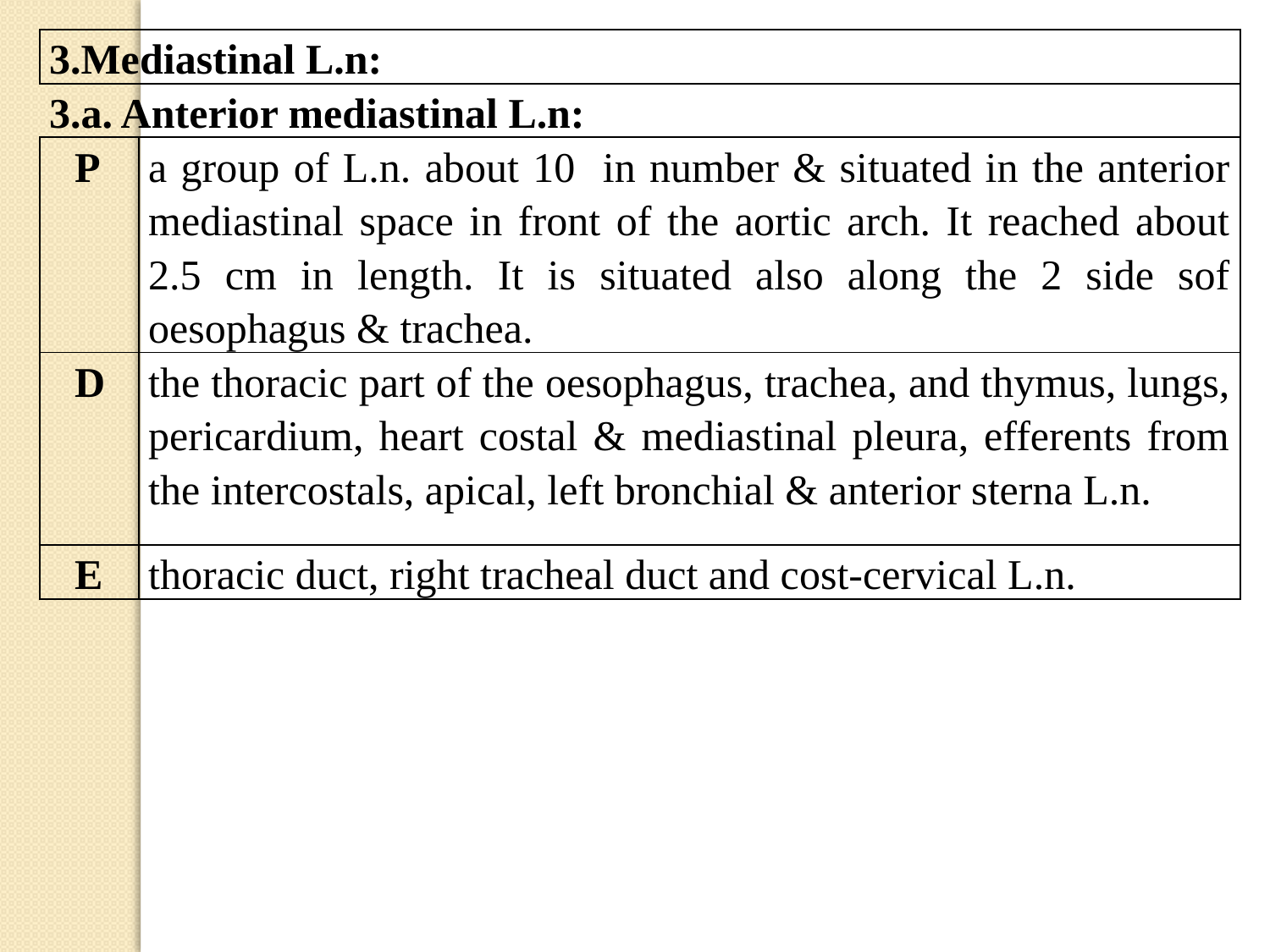

| 3.Mediastinal L.n: |  |
| --- | --- |
| 3.a. Anterior mediastinal L.n: |  |
| P | a group of L.n. about 10 in number & situated in the anterior mediastinal space in front of the aortic arch. It reached about 2.5 cm in length. It is situated also along the 2 side sof oesophagus & trachea. |
| D | the thoracic part of the oesophagus, trachea, and thymus, lungs, pericardium, heart costal & mediastinal pleura, efferents from the intercostals, apical, left bronchial & anterior sterna L.n. |
| E | thoracic duct, right tracheal duct and cost-cervical L.n. |